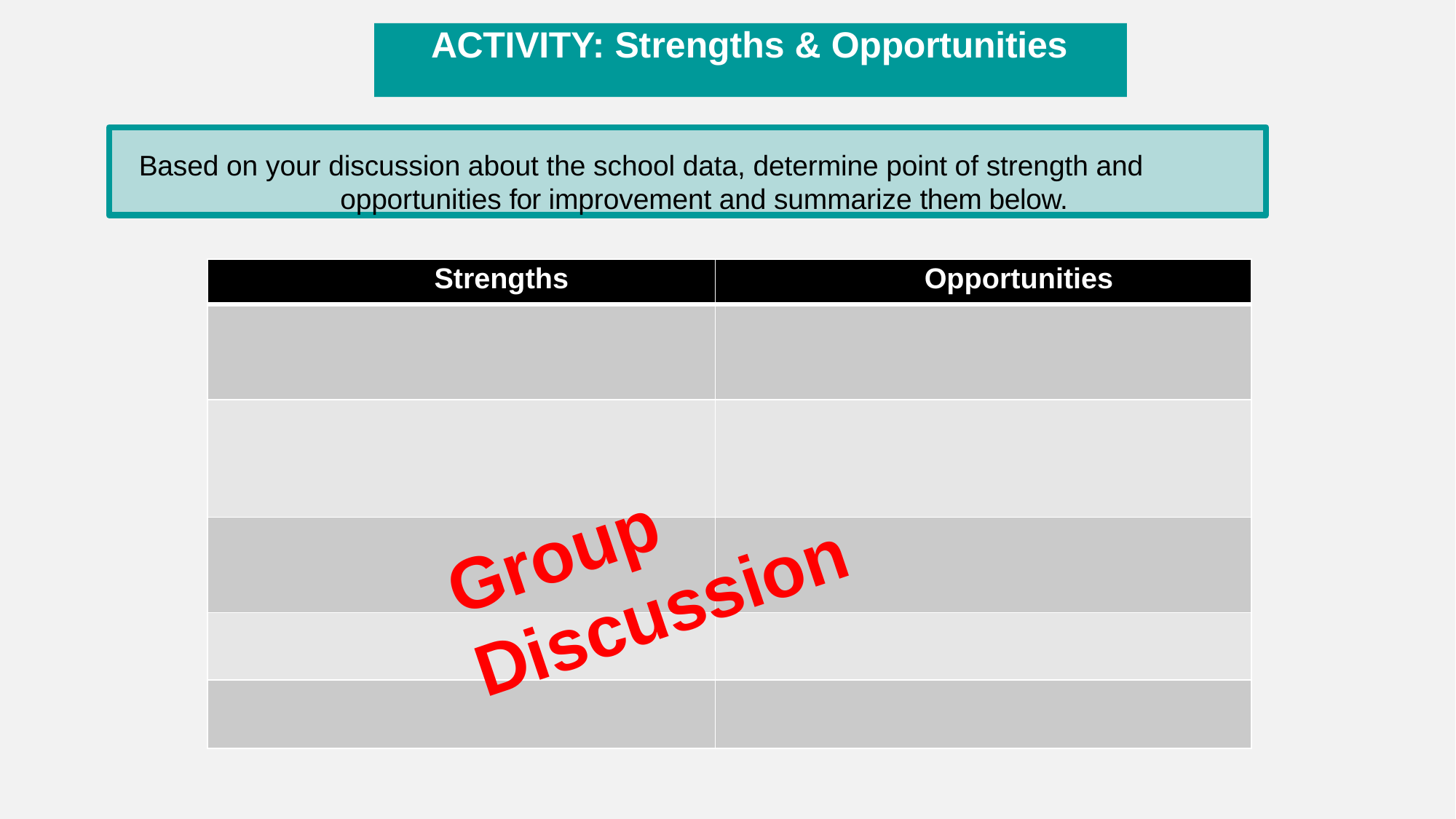

ACTIVITY: Strengths & Opportunities

Based on your discussion about the school data, determine point of strength and opportunities for improvement and summarize them below.
| Strengths | Opportunities |
| --- | --- |
|  |  |
|  |  |
|  |  |
|  |  |
|  |  |

Group Discussion